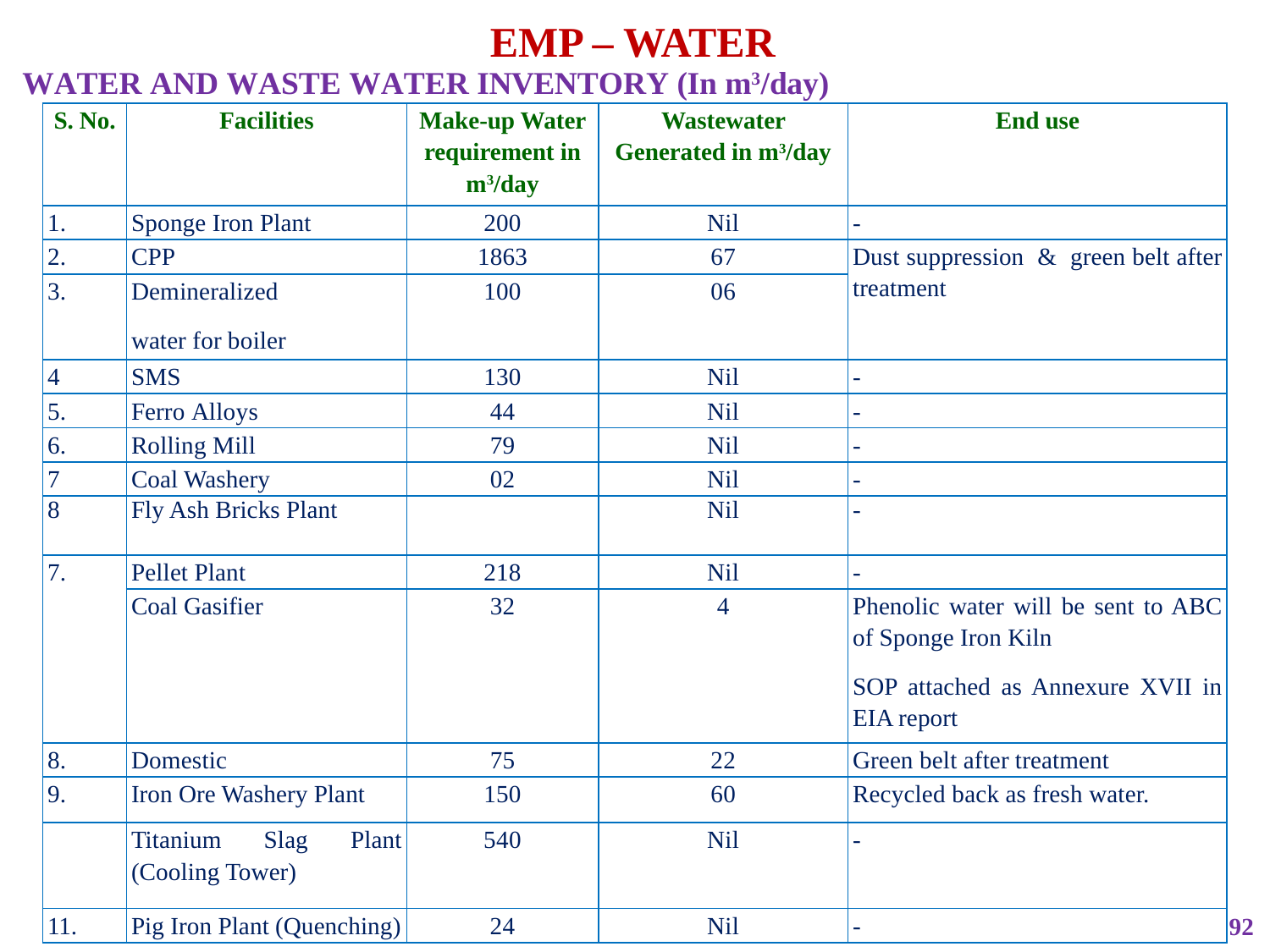

EMP – WATER
WATER AND WASTE WATER INVENTORY (In m3/day)
| S. No. | Facilities | Make-up Water requirement in m3/day | Wastewater Generated in m3/day | End use |
| --- | --- | --- | --- | --- |
| 1. | Sponge Iron Plant | 200 | Nil | - |
| 2. | CPP | 1863 | 67 | Dust suppression & green belt after treatment |
| 3. | Demineralized water for boiler | 100 | 06 |  |
| 4 | SMS | 130 | Nil | - |
| 5. | Ferro Alloys | 44 | Nil | - |
| 6. | Rolling Mill | 79 | Nil | - |
| 7 | Coal Washery | 02 | Nil | - |
| 8 | Fly Ash Bricks Plant |  | Nil | - |
| 7. | Pellet Plant | 218 | Nil | - |
|  | Coal Gasifier | 32 | 4 | Phenolic water will be sent to ABC of Sponge Iron Kiln SOP attached as Annexure XVII in EIA report |
| 8. | Domestic | 75 | 22 | Green belt after treatment |
| 9. | Iron Ore Washery Plant | 150 | 60 | Recycled back as fresh water. |
|  | Titanium Slag Plant (Cooling Tower) | 540 | Nil | - |
| 11. | Pig Iron Plant (Quenching) | 24 | Nil | - |